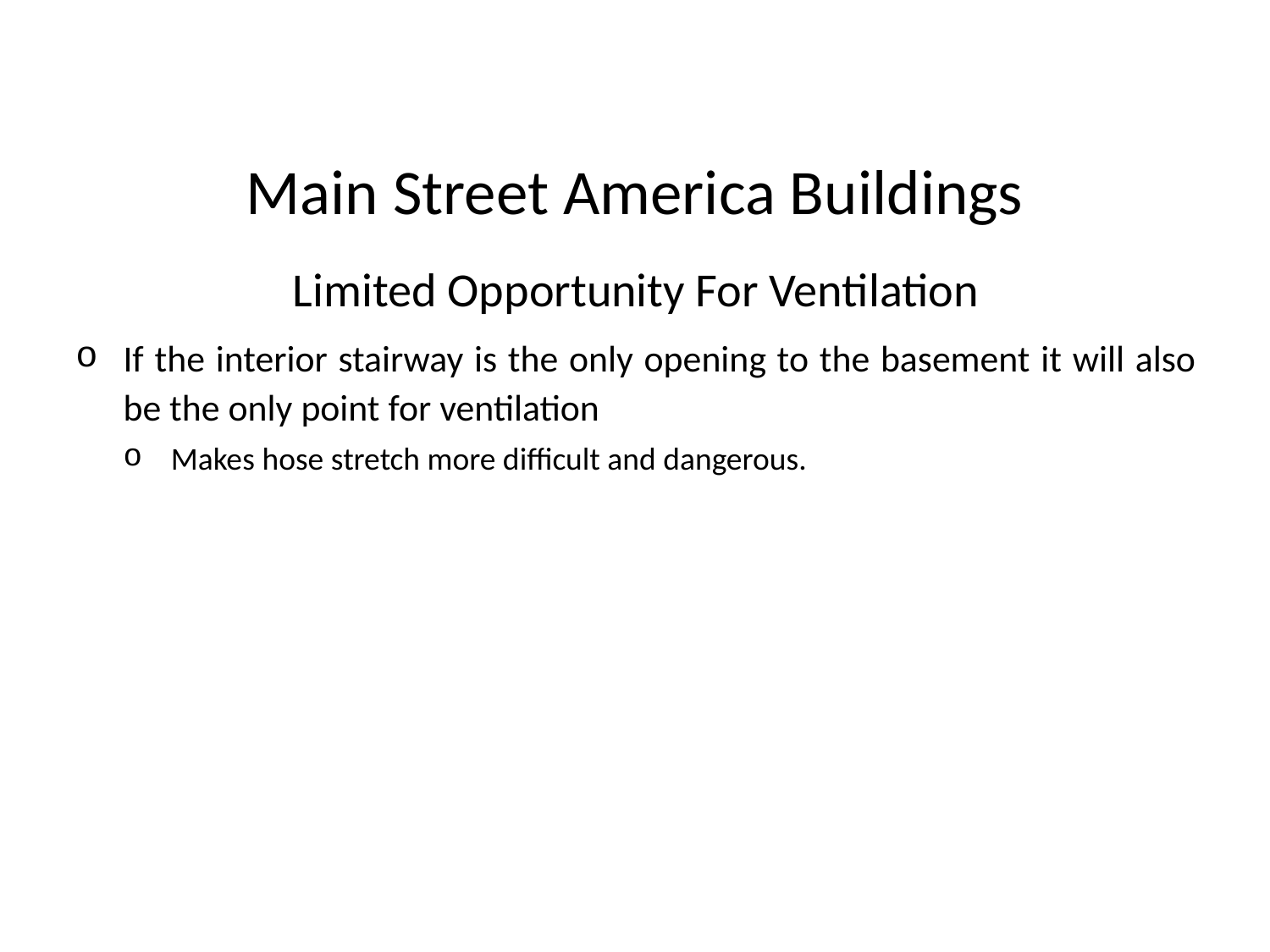

# Main Street America Buildings
Limited Opportunity For Ventilation
If the interior stairway is the only opening to the basement it will also be the only point for ventilation
Makes hose stretch more difficult and dangerous.